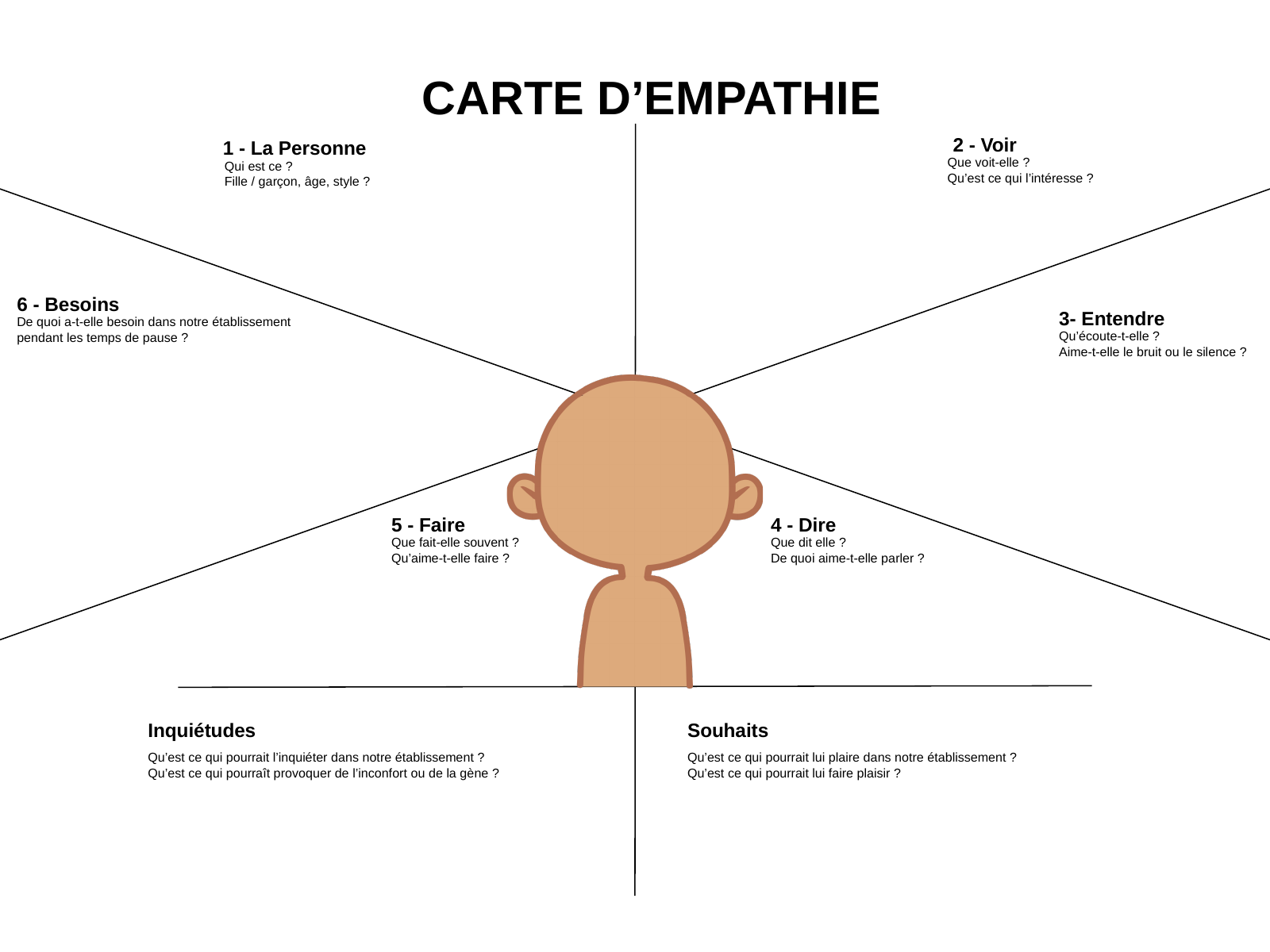

CARTE D’EMPATHIE

 2 - Voir
1 - La Personne
Que voit-elle ?
Qu’est ce qui l’intéresse ?
Qui est ce ?
Fille / garçon, âge, style ?

6 - Besoins
3- Entendre
De quoi a-t-elle besoin dans notre établissement pendant les temps de pause ?
Qu’écoute-t-elle ?
Aime-t-elle le bruit ou le silence ?

5 - Faire
4 - Dire
Que fait-elle souvent ?
Qu’aime-t-elle faire ?
Que dit elle ?
De quoi aime-t-elle parler ?

Inquiétudes
Souhaits
Qu’est ce qui pourrait l’inquiéter dans notre établissement ?
Qu’est ce qui pourraît provoquer de l’inconfort ou de la gène ?
Qu’est ce qui pourrait lui plaire dans notre établissement ?
Qu’est ce qui pourrait lui faire plaisir ?